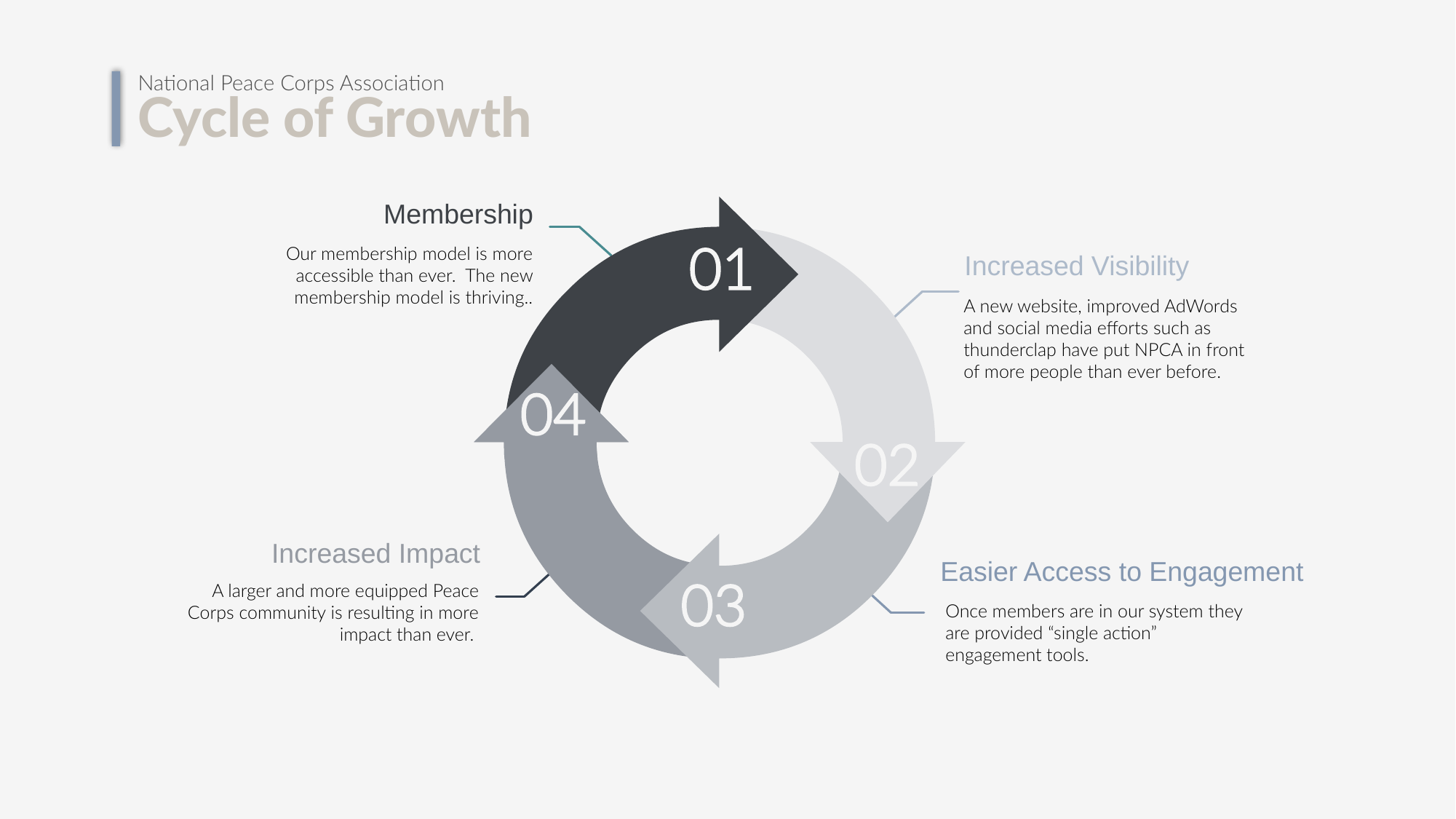

National Peace Corps Association

Cycle of Growth

Membership
Our membership model is more accessible than ever.  The new membership model is thriving..

01
Increased Visibility
A new website, improved AdWords and social media efforts such as thunderclap have put NPCA in front of more people than ever before.

04
02

Increased Impact
A larger and more equipped Peace Corps community is resulting in more impact than ever.
Easier Access to Engagement
Once members are in our system they are provided “single action” engagement tools.
03